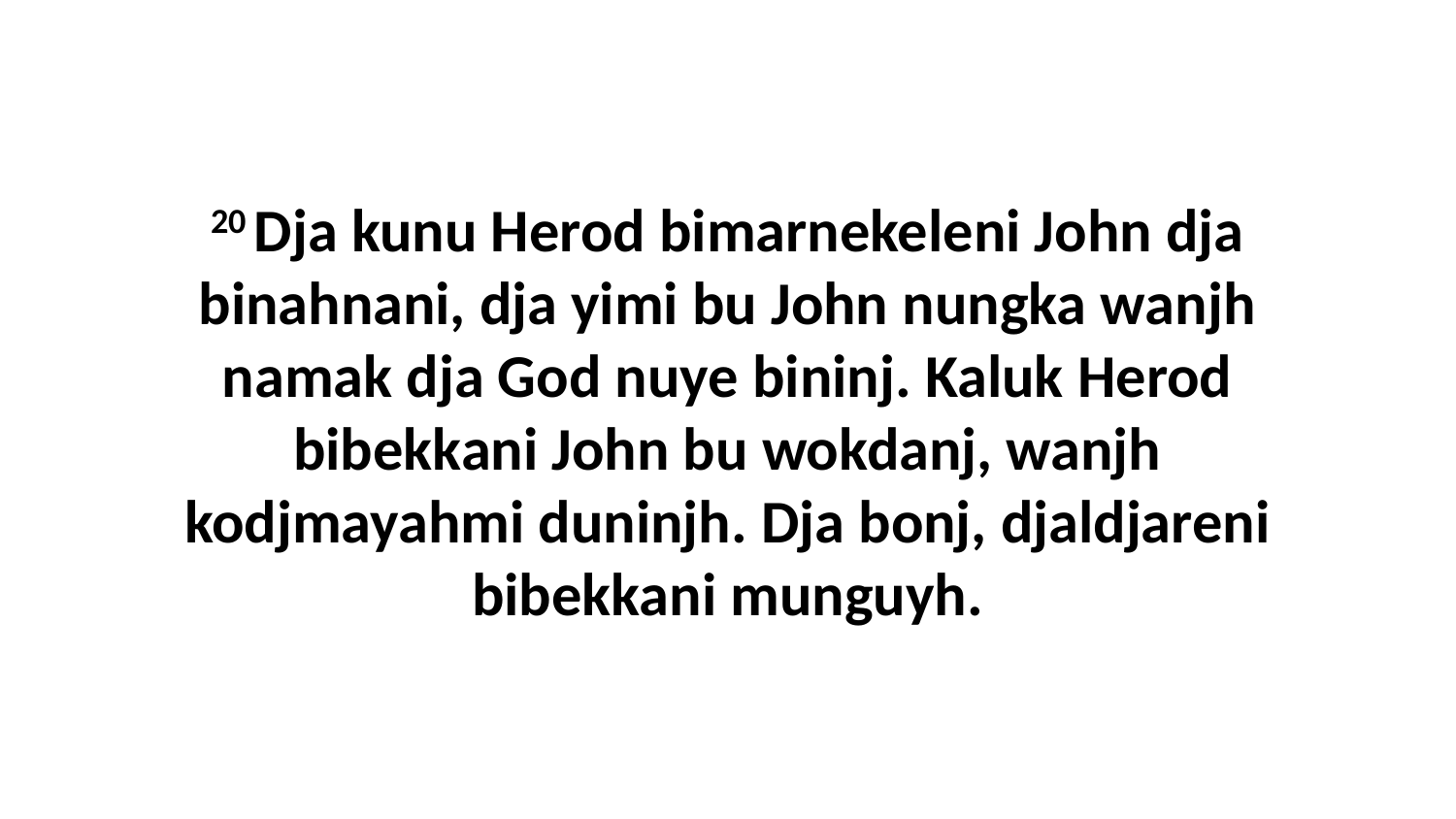

20 Dja kunu Herod bimarnekeleni John dja binahnani, dja yimi bu John nungka wanjh namak dja God nuye bininj. Kaluk Herod bibekkani John bu wokdanj, wanjh kodjmayahmi duninjh. Dja bonj, djaldjareni bibekkani munguyh.